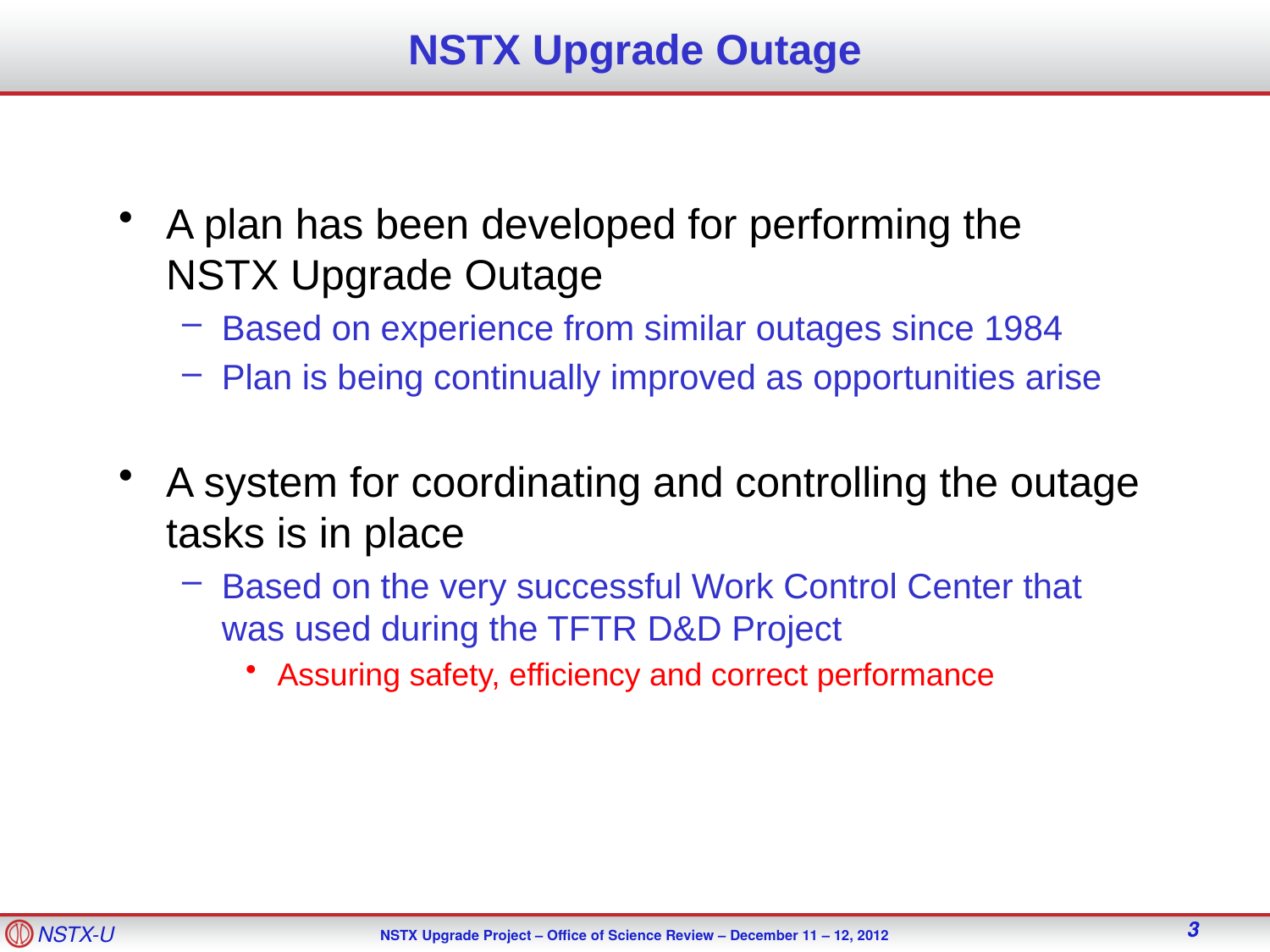

NSTX Upgrade Outage
A plan has been developed for performing the NSTX Upgrade Outage
Based on experience from similar outages since 1984
Plan is being continually improved as opportunities arise

A system for coordinating and controlling the outage tasks is in place
Based on the very successful Work Control Center that was used during the TFTR D&D Project
Assuring safety, efficiency and correct performance